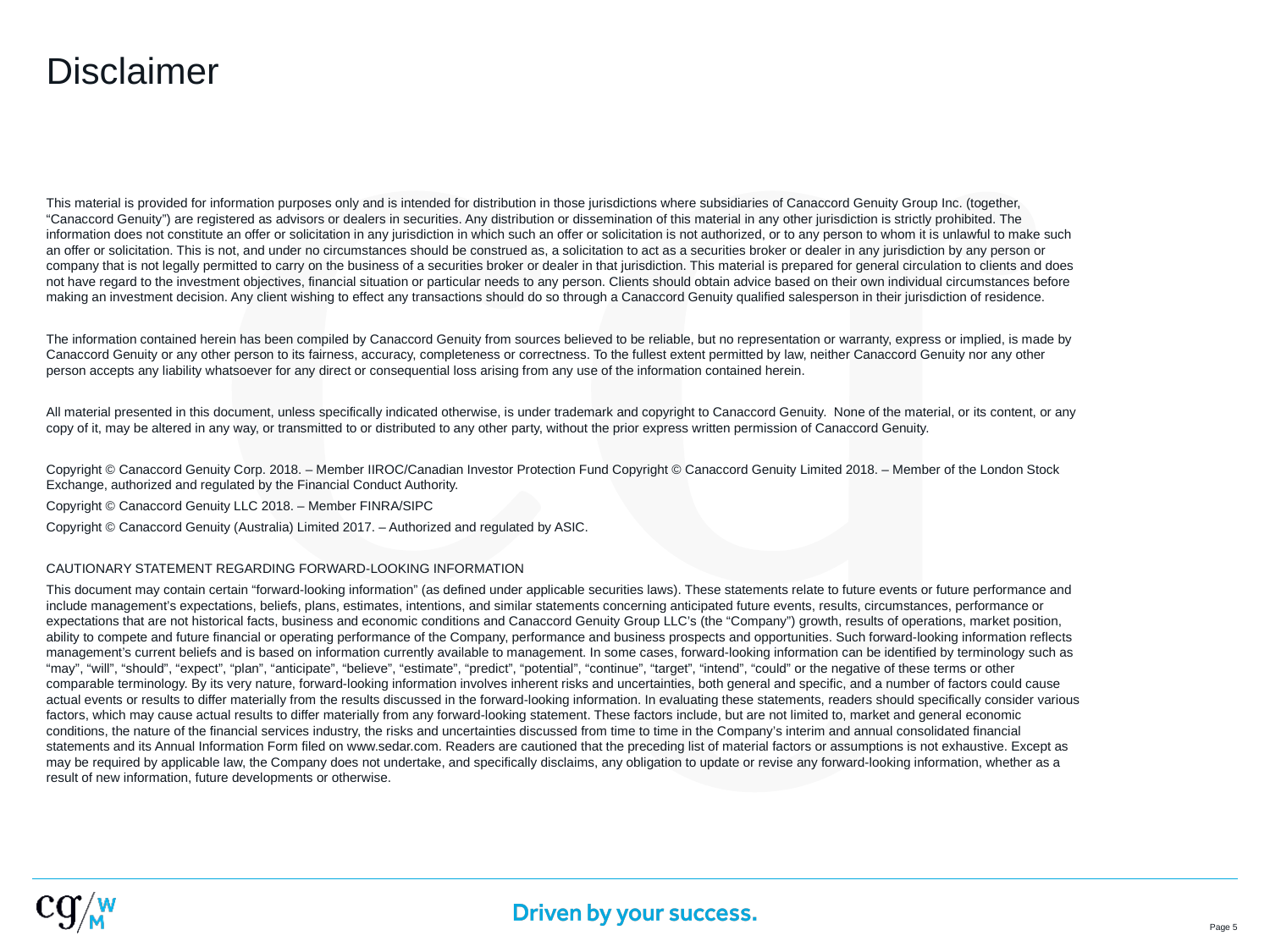

# Disclaimer
This material is provided for information purposes only and is intended for distribution in those jurisdictions where subsidiaries of Canaccord Genuity Group Inc. (together, “Canaccord Genuity”) are registered as advisors or dealers in securities. Any distribution or dissemination of this material in any other jurisdiction is strictly prohibited. The information does not constitute an offer or solicitation in any jurisdiction in which such an offer or solicitation is not authorized, or to any person to whom it is unlawful to make such an offer or solicitation. This is not, and under no circumstances should be construed as, a solicitation to act as a securities broker or dealer in any jurisdiction by any person or company that is not legally permitted to carry on the business of a securities broker or dealer in that jurisdiction. This material is prepared for general circulation to clients and does not have regard to the investment objectives, financial situation or particular needs to any person. Clients should obtain advice based on their own individual circumstances before making an investment decision. Any client wishing to effect any transactions should do so through a Canaccord Genuity qualified salesperson in their jurisdiction of residence.

The information contained herein has been compiled by Canaccord Genuity from sources believed to be reliable, but no representation or warranty, express or implied, is made by Canaccord Genuity or any other person to its fairness, accuracy, completeness or correctness. To the fullest extent permitted by law, neither Canaccord Genuity nor any other person accepts any liability whatsoever for any direct or consequential loss arising from any use of the information contained herein.

All material presented in this document, unless specifically indicated otherwise, is under trademark and copyright to Canaccord Genuity.  None of the material, or its content, or any copy of it, may be altered in any way, or transmitted to or distributed to any other party, without the prior express written permission of Canaccord Genuity.

Copyright © Canaccord Genuity Corp. 2018. – Member IIROC/Canadian Investor Protection Fund Copyright © Canaccord Genuity Limited 2018. – Member of the London Stock Exchange, authorized and regulated by the Financial Conduct Authority.
Copyright © Canaccord Genuity LLC 2018. – Member FINRA/SIPC
Copyright © Canaccord Genuity (Australia) Limited 2017. – Authorized and regulated by ASIC.

CAUTIONARY STATEMENT REGARDING FORWARD-LOOKING INFORMATION
This document may contain certain “forward-looking information” (as defined under applicable securities laws). These statements relate to future events or future performance and include management’s expectations, beliefs, plans, estimates, intentions, and similar statements concerning anticipated future events, results, circumstances, performance or expectations that are not historical facts, business and economic conditions and Canaccord Genuity Group LLC’s (the “Company”) growth, results of operations, market position, ability to compete and future financial or operating performance of the Company, performance and business prospects and opportunities. Such forward-looking information reflects management’s current beliefs and is based on information currently available to management. In some cases, forward-looking information can be identified by terminology such as “may”, “will”, “should”, “expect”, “plan”, “anticipate”, “believe”, “estimate”, “predict”, “potential”, “continue”, “target”, “intend”, “could” or the negative of these terms or other comparable terminology. By its very nature, forward-looking information involves inherent risks and uncertainties, both general and specific, and a number of factors could cause actual events or results to differ materially from the results discussed in the forward-looking information. In evaluating these statements, readers should specifically consider various factors, which may cause actual results to differ materially from any forward-looking statement. These factors include, but are not limited to, market and general economic conditions, the nature of the financial services industry, the risks and uncertainties discussed from time to time in the Company’s interim and annual consolidated financial statements and its Annual Information Form filed on www.sedar.com. Readers are cautioned that the preceding list of material factors or assumptions is not exhaustive. Except as may be required by applicable law, the Company does not undertake, and specifically disclaims, any obligation to update or revise any forward-looking information, whether as a result of new information, future developments or otherwise.
Page 5